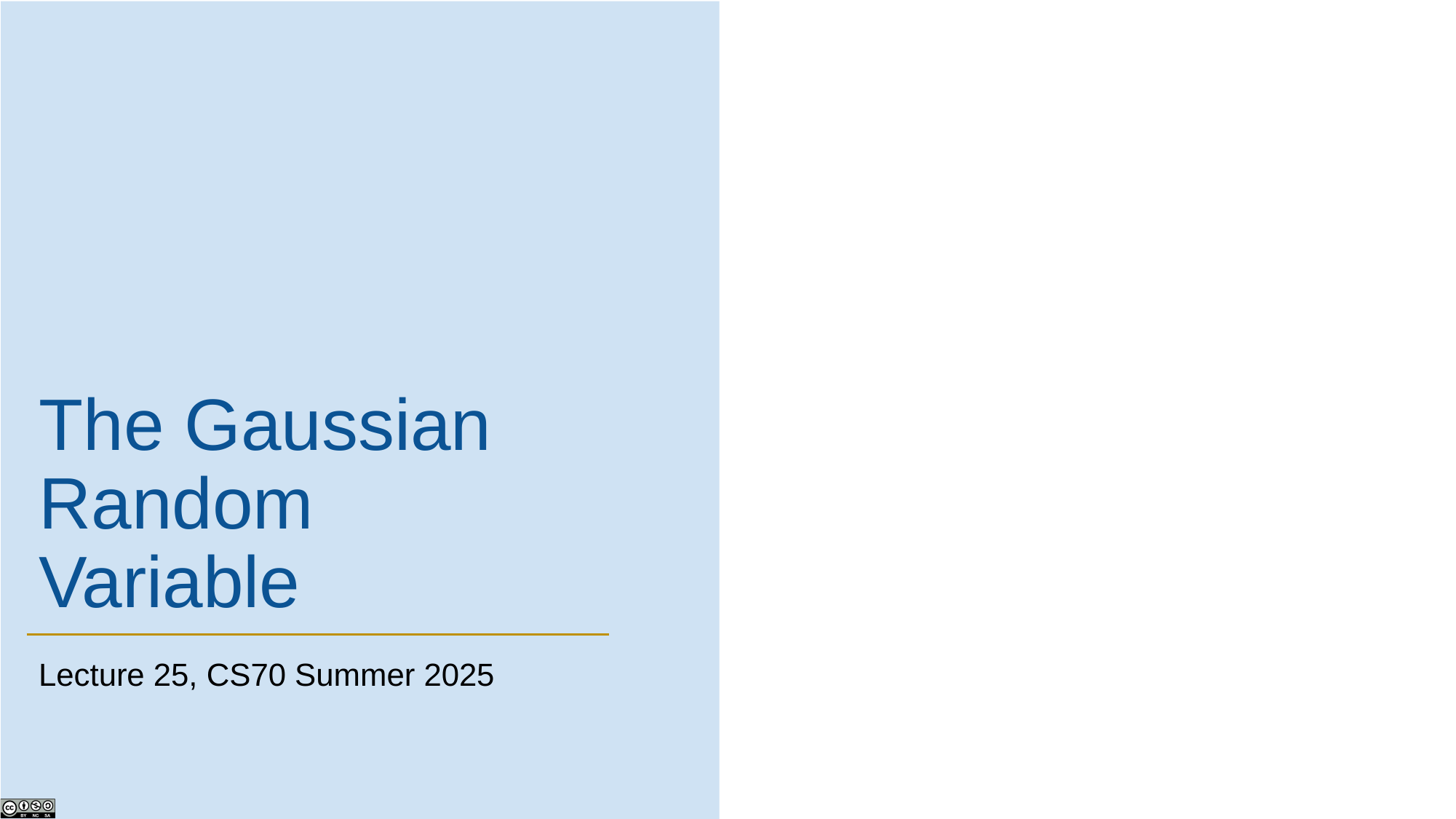

# The Gaussian Random Variable
Lecture 25, CS70 Summer 2025